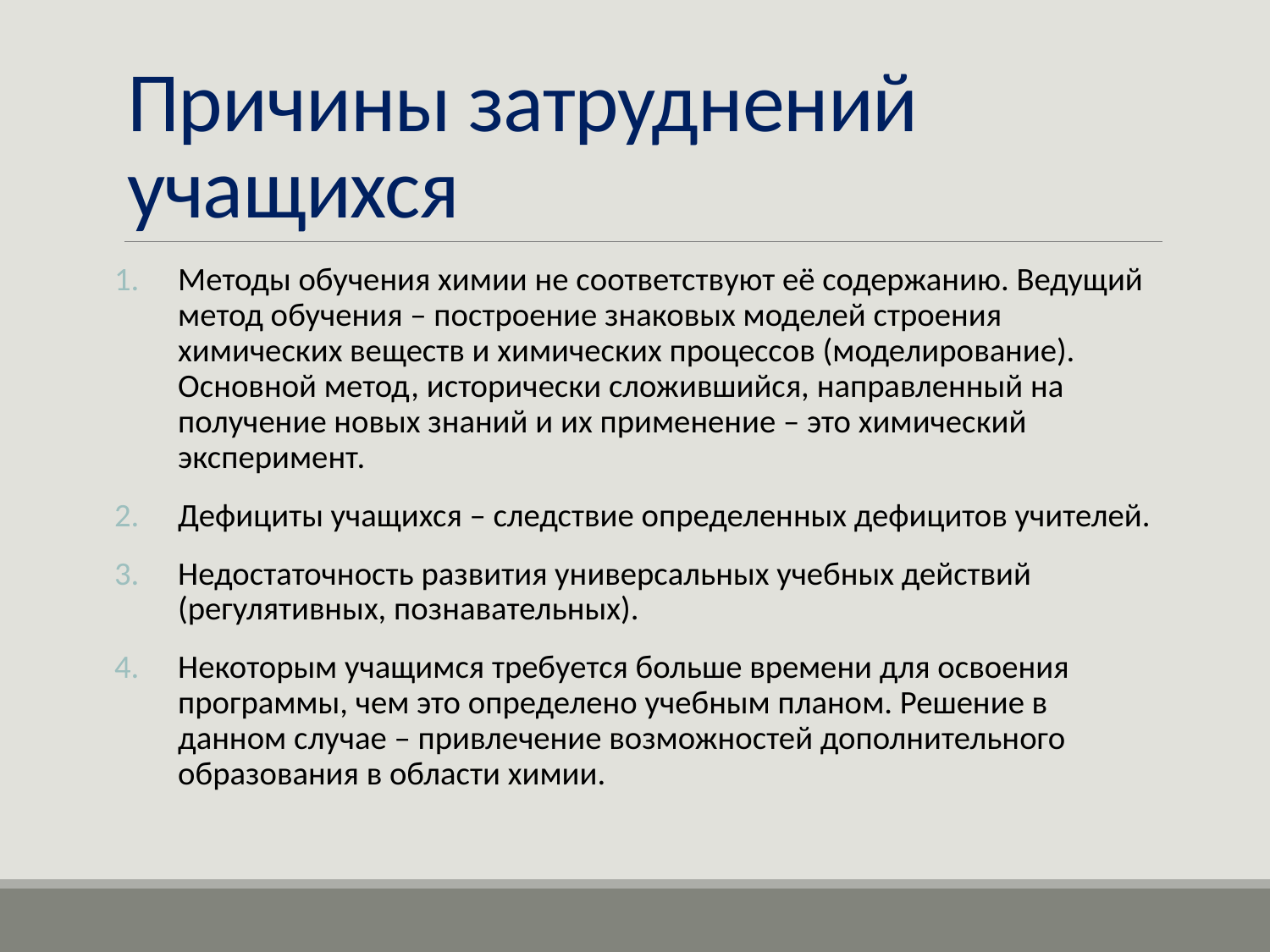

# Причины затруднений учащихся
Методы обучения химии не соответствуют её содержанию. Ведущий метод обучения – построение знаковых моделей строения химических веществ и химических процессов (моделирование). Основной метод, исторически сложившийся, направленный на получение новых знаний и их применение – это химический эксперимент.
Дефициты учащихся – следствие определенных дефицитов учителей.
Недостаточность развития универсальных учебных действий (регулятивных, познавательных).
Некоторым учащимся требуется больше времени для освоения программы, чем это определено учебным планом. Решение в данном случае – привлечение возможностей дополнительного образования в области химии.